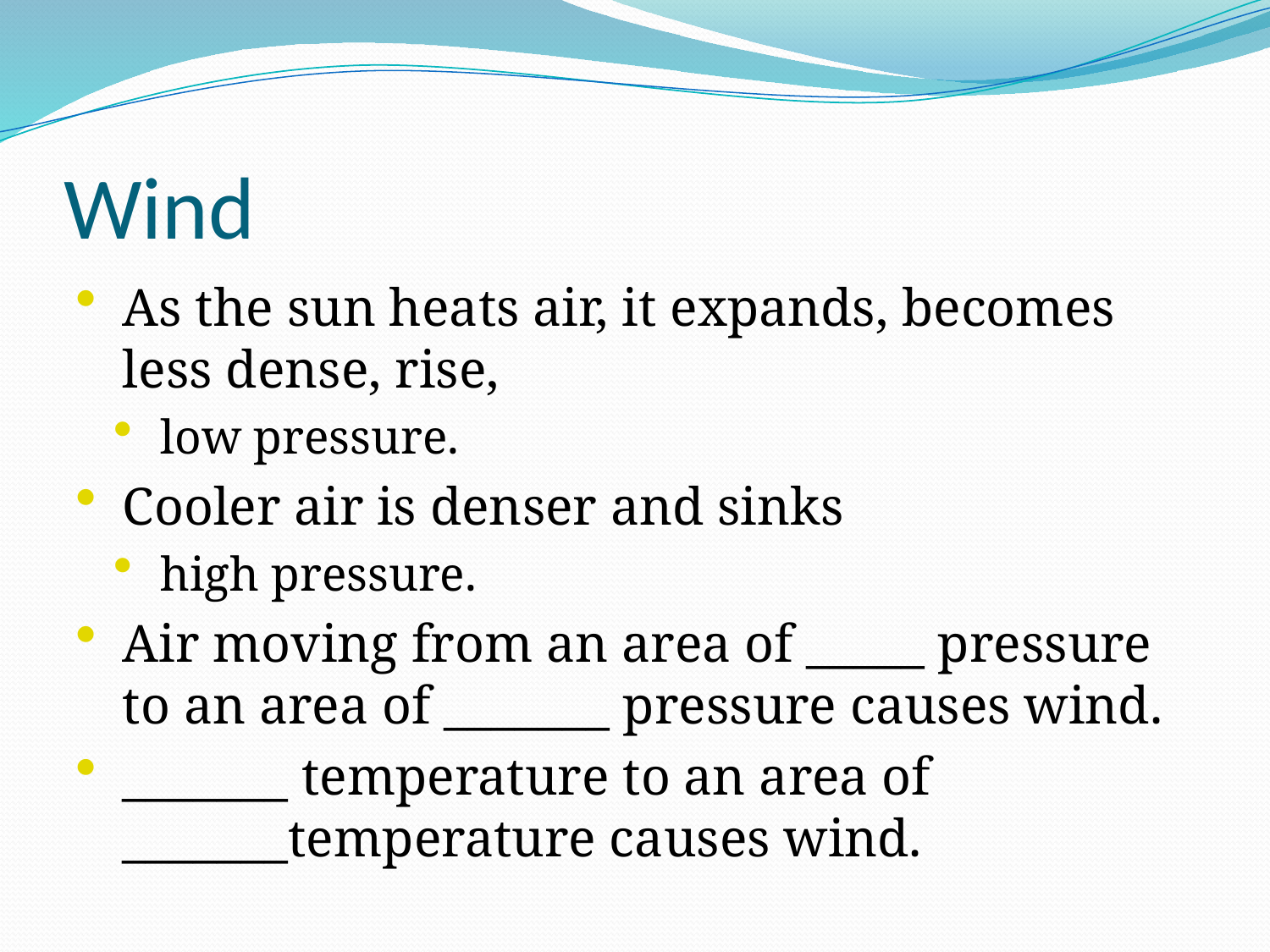

# Wind
As the sun heats air, it expands, becomes less dense, rise,
low pressure.
Cooler air is denser and sinks
high pressure.
Air moving from an area of _____ pressure to an area of _______ pressure causes wind.
_______ temperature to an area of _______temperature causes wind.